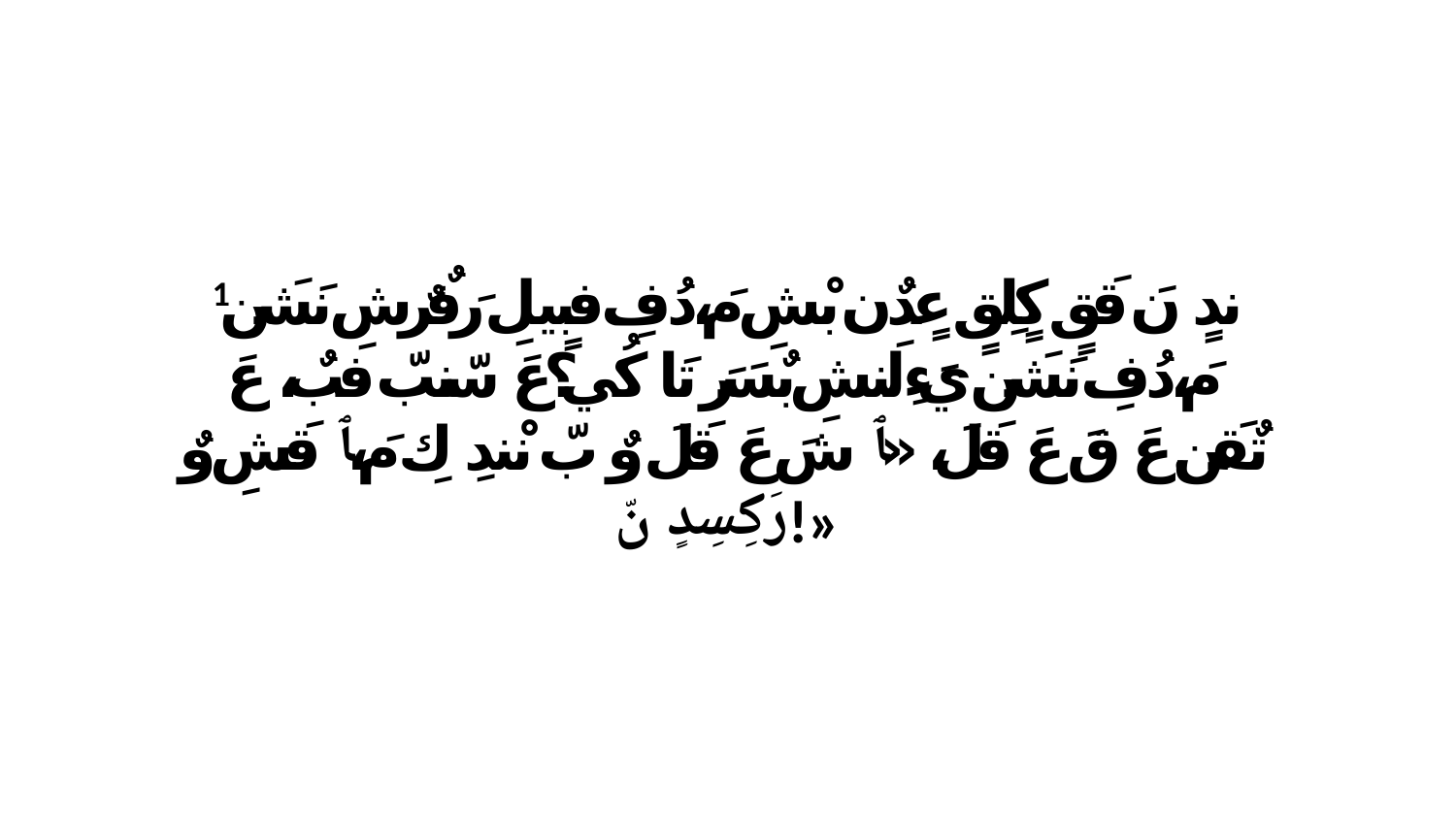

1 ندٍ نَ قَقٍ كٍلِقٍ عٍدٌن بْشِ مَ،دُفِ فبٍيلِ رَفٌرٌشِ نَشَن مَ،دُفِ نَشَن يَءِلَنشِ بٌسَرَ تَا كُي؟عَ سّنبّ فبٌ، عَ تٌقَن.عَ قَ عَ قَلَ، «ﭑ شَ عَ قَلَ وٌ بّ نْندِ كِ مَ،ﭑ قَشِ وٌ رَكِسِدٍ نّ!»